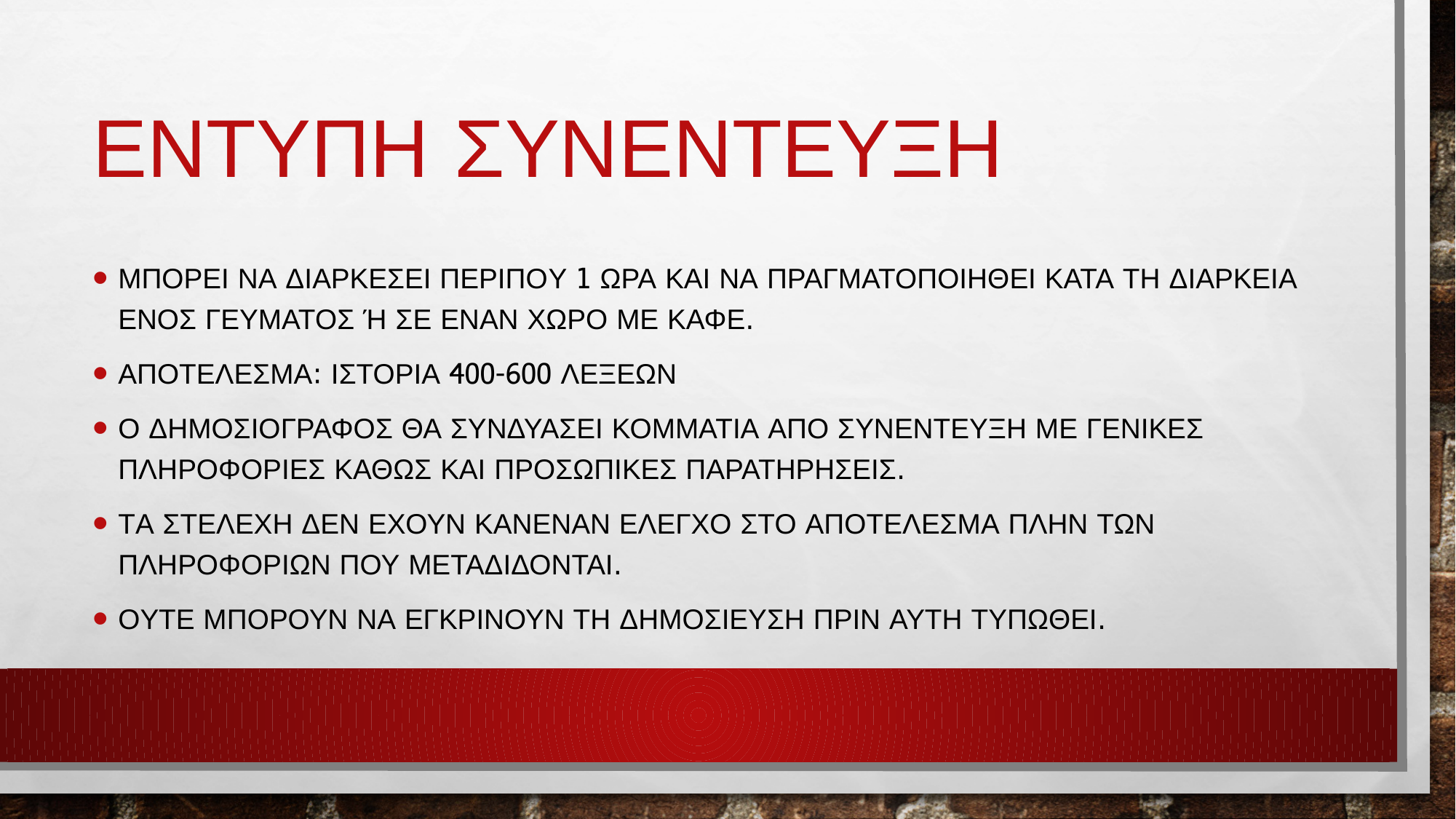

# Εντυπη συνεντευξη
Μπορει να διαρκεσει περιποΥ 1 ωρα και να πραγματοποιηθει κατα τη διαρκεια ενοσ γευματοσ ή σε εναν χωρο με καφε.
Αποτελεσμα: ιστορια 400-600 λεξεων
Ο δημοσιογραφοσ θα συνδυασει κομματια απο συνεντευξη με γενικεσ πληροφοριεσ καθως και προσωπικεσ παρατηρησεισ.
Τα στελεχη δεν εχουν κανεναν ελεγχο στο αποτελεσμα πλην των πληροφοριων που μεταδιδονται.
Ουτε μπορουν να εγκρινουν τη δημοσιευση πριν αυτη τυπωθει.